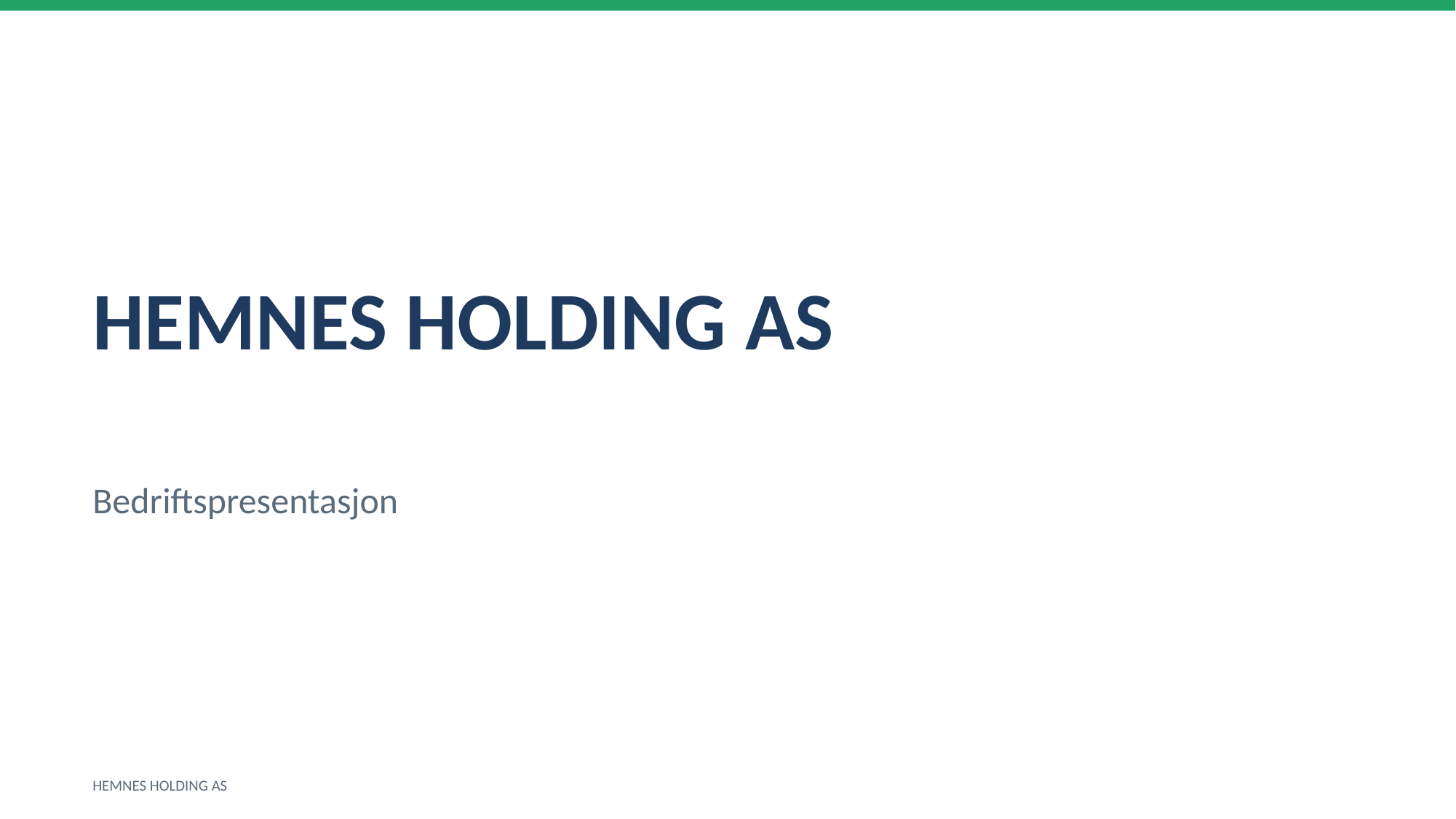

HEMNES HOLDING AS
Bedriftspresentasjon
HEMNES HOLDING AS